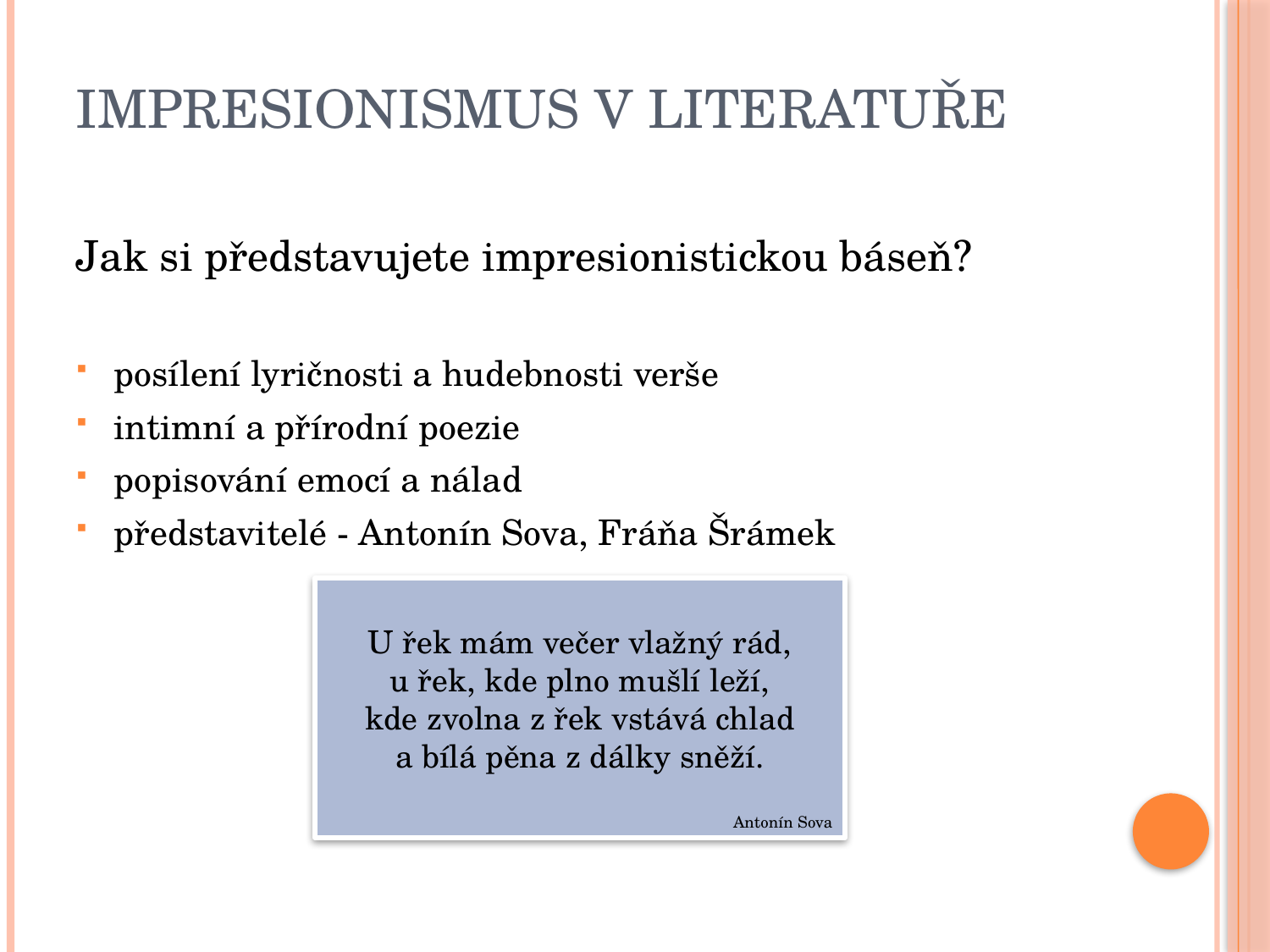

# Impresionismus v literatuře
Jak si představujete impresionistickou báseň?

posílení lyričnosti a hudebnosti verše
intimní a přírodní poezie
popisování emocí a nálad
představitelé - Antonín Sova, Fráňa Šrámek

U řek mám večer vlažný rád,
u řek, kde plno mušlí leží,
kde zvolna z řek vstává chlad
a bílá pěna z dálky sněží.

Antonín Sova